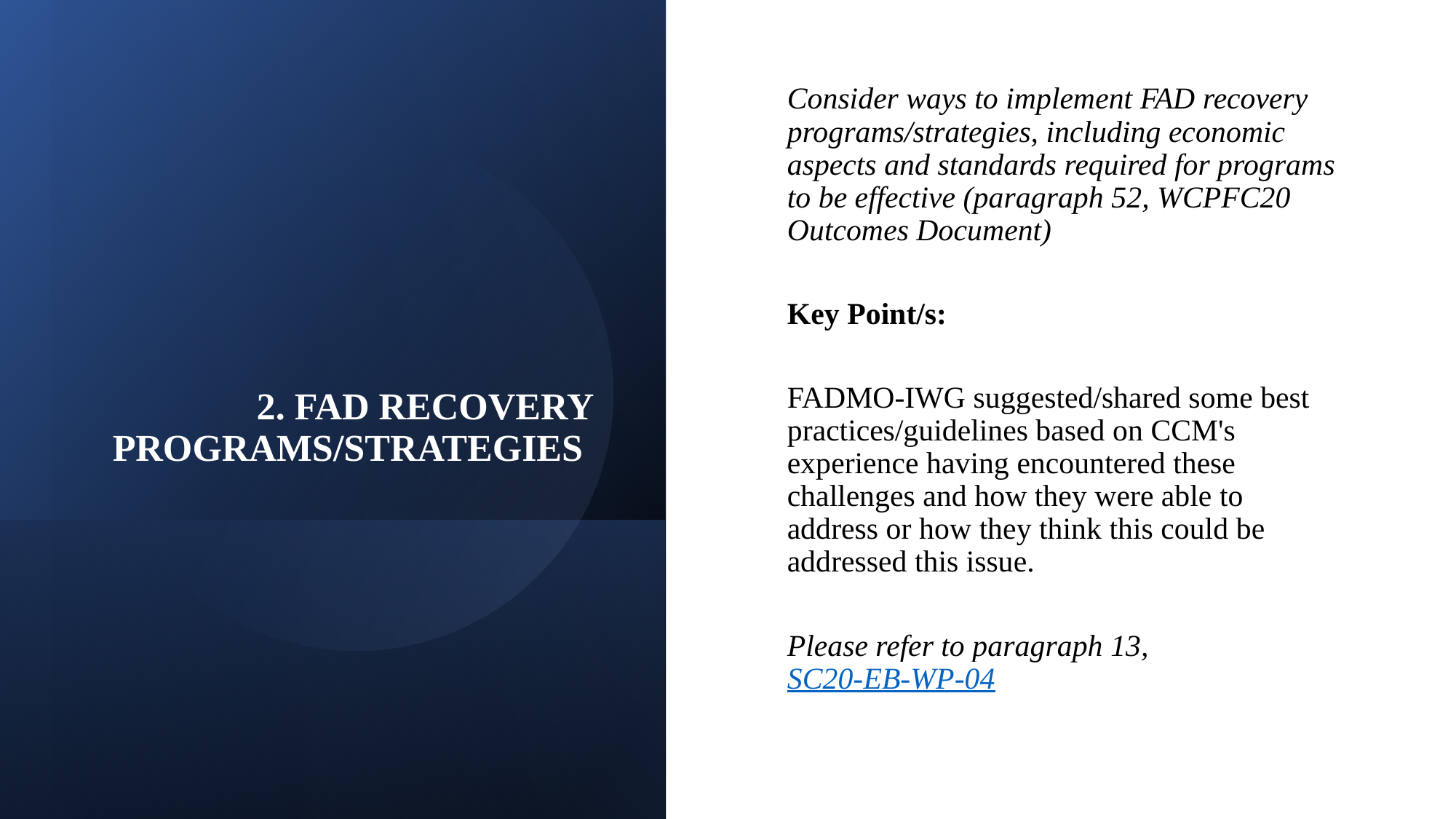

# 2. FAD Recovery Programs/Strategies

Consider ways to implement FAD recovery programs/strategies, including economic aspects and standards required for programs to be effective (paragraph 52, WCPFC20 Outcomes Document)

Key Point/s:

FADMO-IWG suggested/shared some best practices/guidelines based on CCM's experience having encountered these challenges and how they were able to address or how they think this could be addressed this issue.

Please refer to paragraph 13, SC20-EB-WP-04